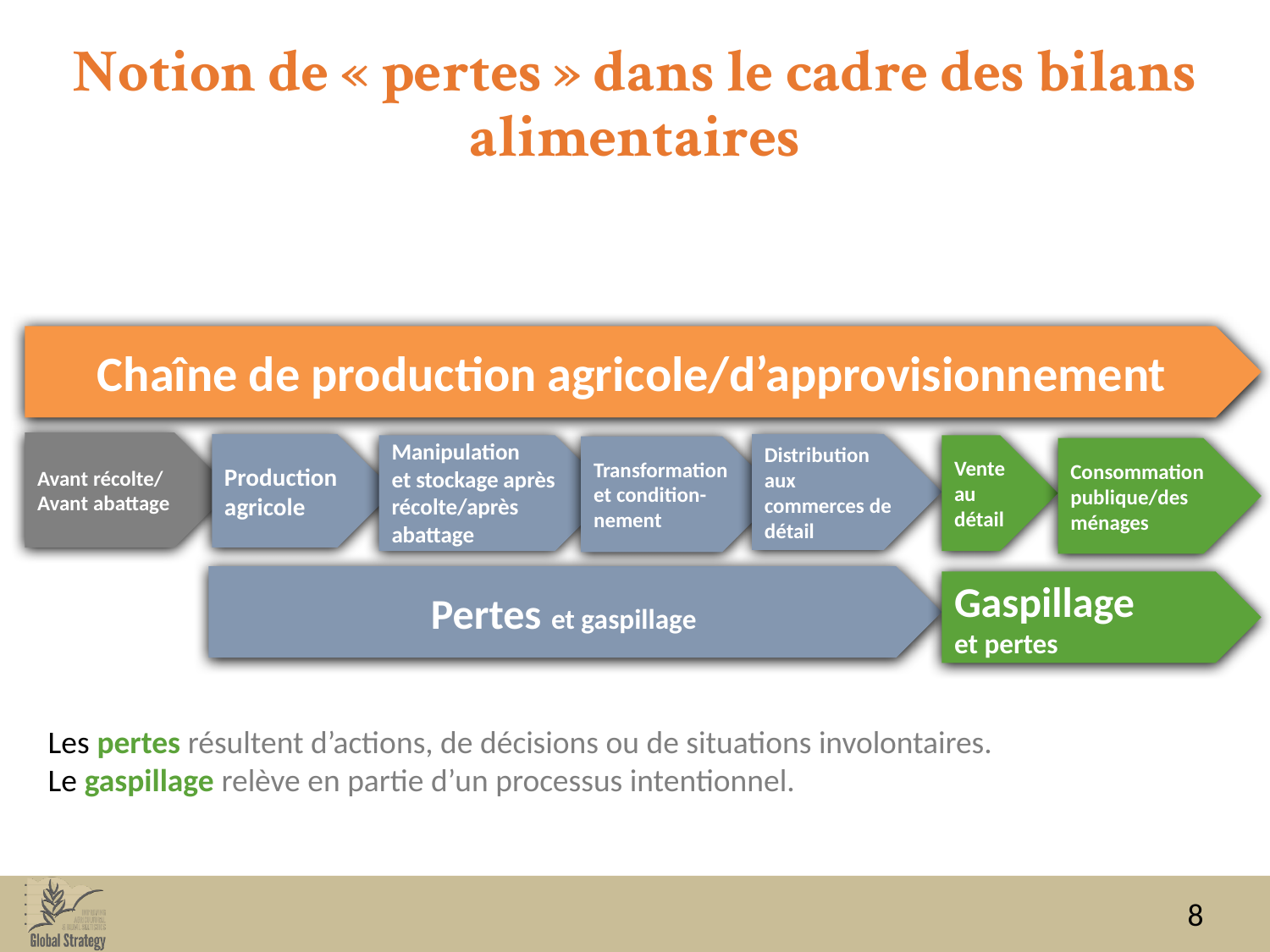

# Notion de « pertes » dans le cadre des bilans alimentaires
Chaîne de production agricole/d’approvisionnement
Avant récolte/
Avant abattage
Production agricole
Distribution aux commerces de détail

Manipulation
et stockage après récolte/après abattage

Vente au détail
Transformation et condition-nement
Consommation publique/des ménages
Pertes et gaspillage
Gaspillage
et pertes
Les pertes résultent d’actions, de décisions ou de situations involontaires.
Le gaspillage relève en partie d’un processus intentionnel.